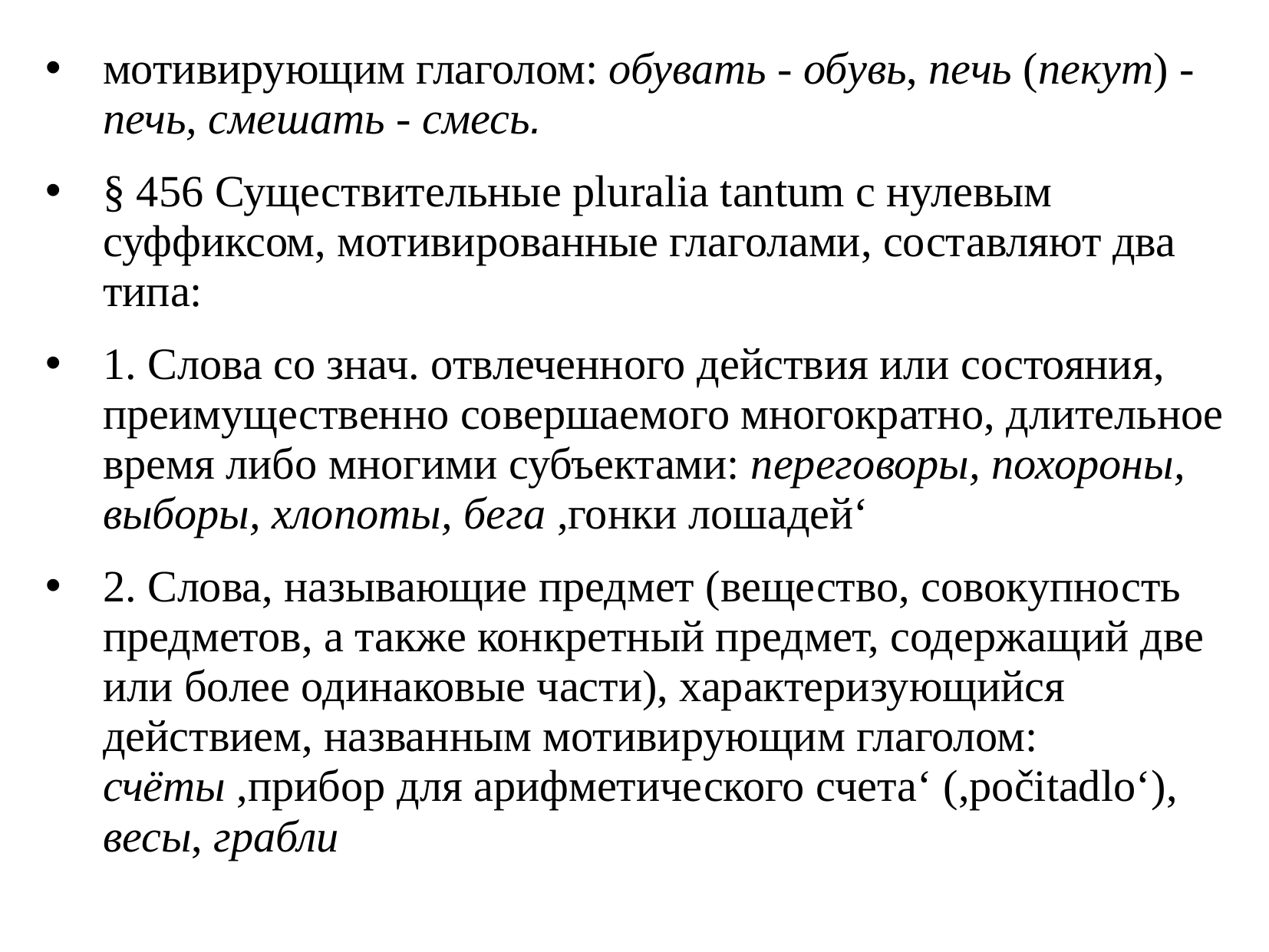

мотивирующим глаголом: обувать - обувь, печь (пекут) - печь, смешать - смесь.
§ 456 Существительные pluralia tantum с нулевым суффиксом, мотивированные глаголами, составляют два типа:
1. Слова со знач. отвлеченного действия или состояния, преимущественно совершаемого многократно, длительное время либо многими субъектами: переговоры, похороны, выборы, хлопоты, бега ,гонки лошадей‘
2. Слова, называющие предмет (вещество, совокупность предметов, а также конкретный предмет, содержащий две или более одинаковые части), характеризующийся действием, названным мотивирующим глаголом: счёты ,прибор для арифметического счета‘ (,počitadlo‘), весы, грабли